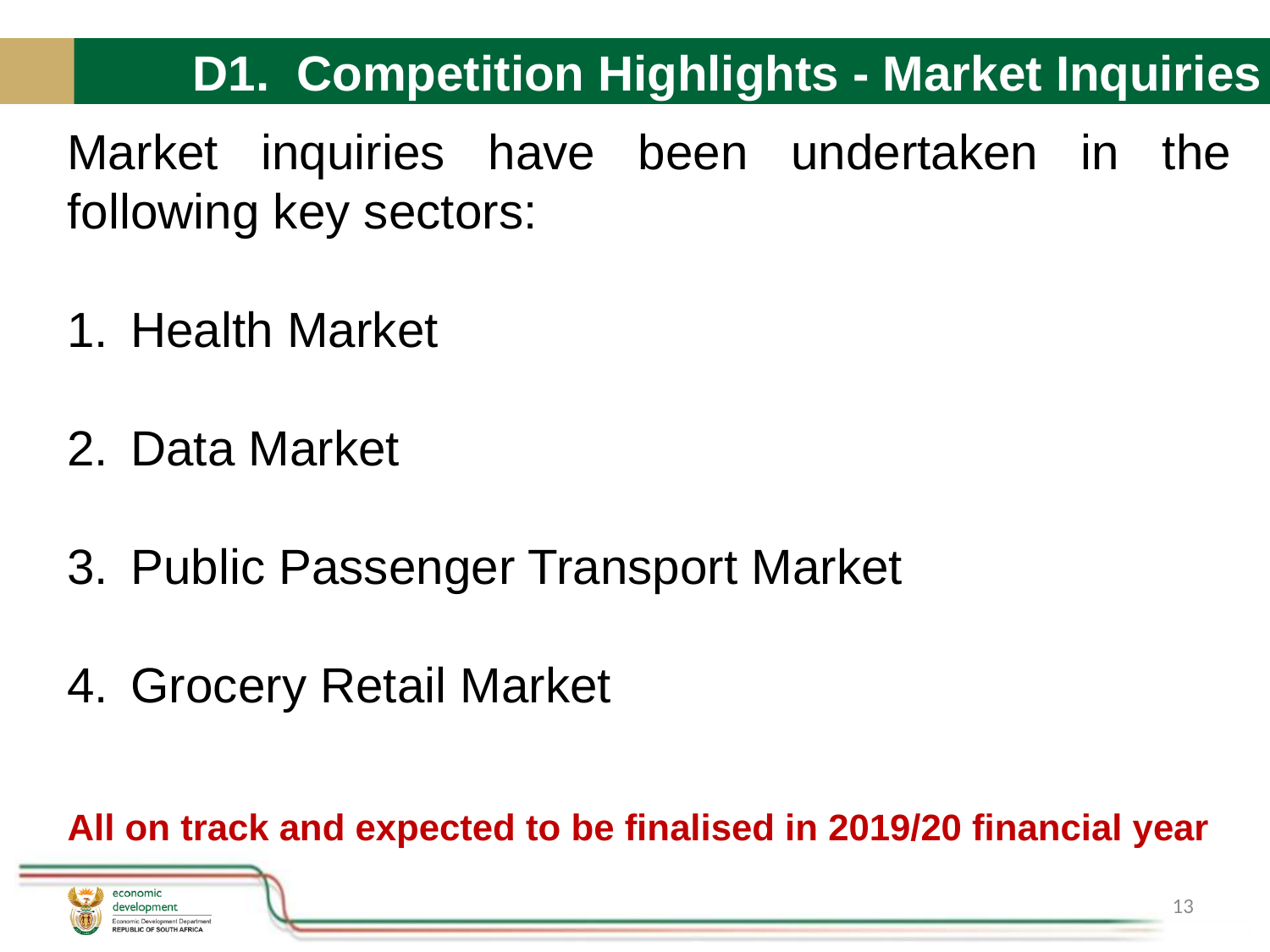

# D1.  Competition Highlights - Market Inquiries
Market inquiries have been undertaken in the following key sectors:

Health Market

Data Market

Public Passenger Transport Market

Grocery Retail Market

All on track and expected to be finalised in 2019/20 financial year

13